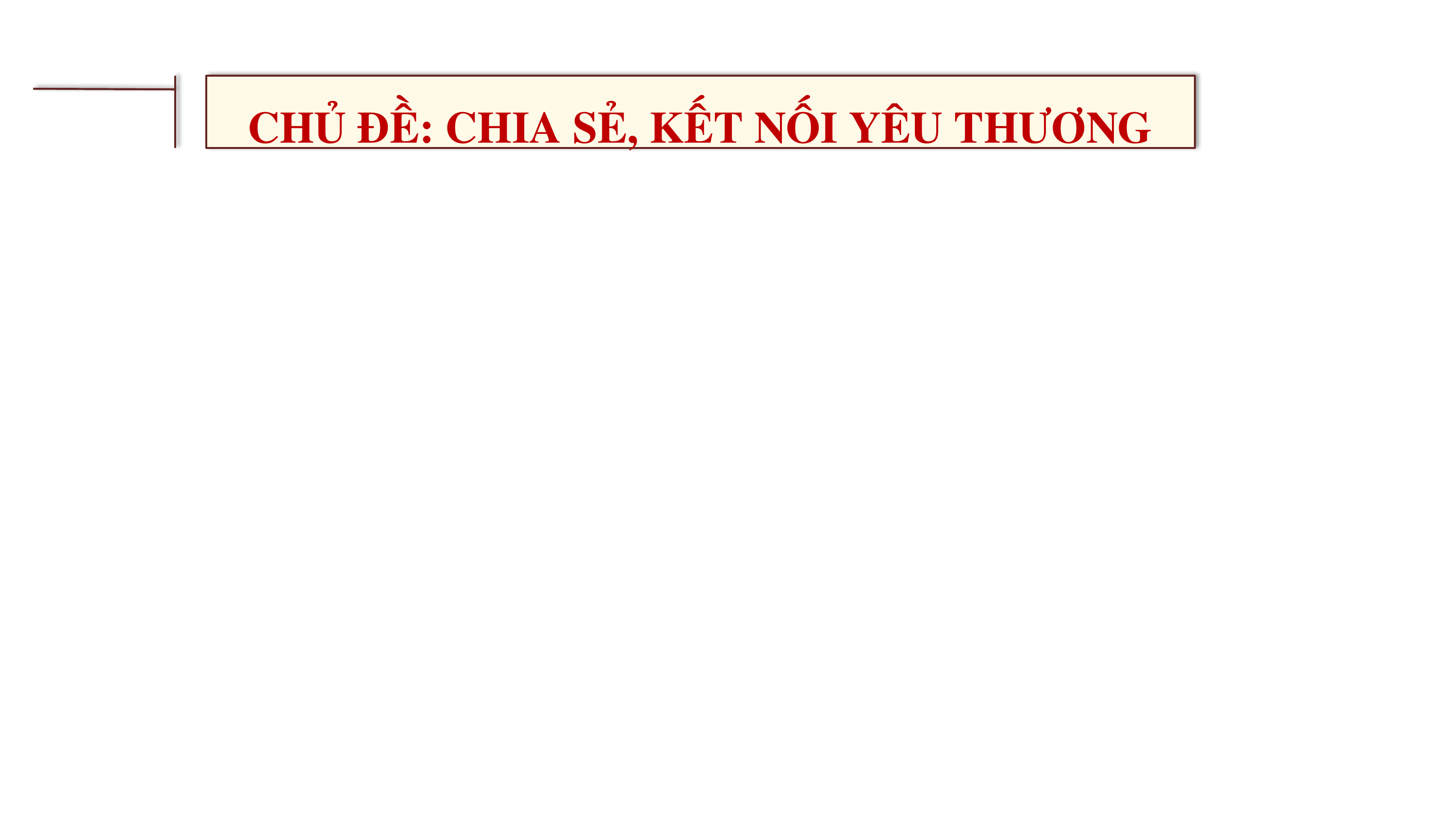

CHỦ ĐỀ: CHIA SẺ, KẾT NỐI YÊU THƯƠNG